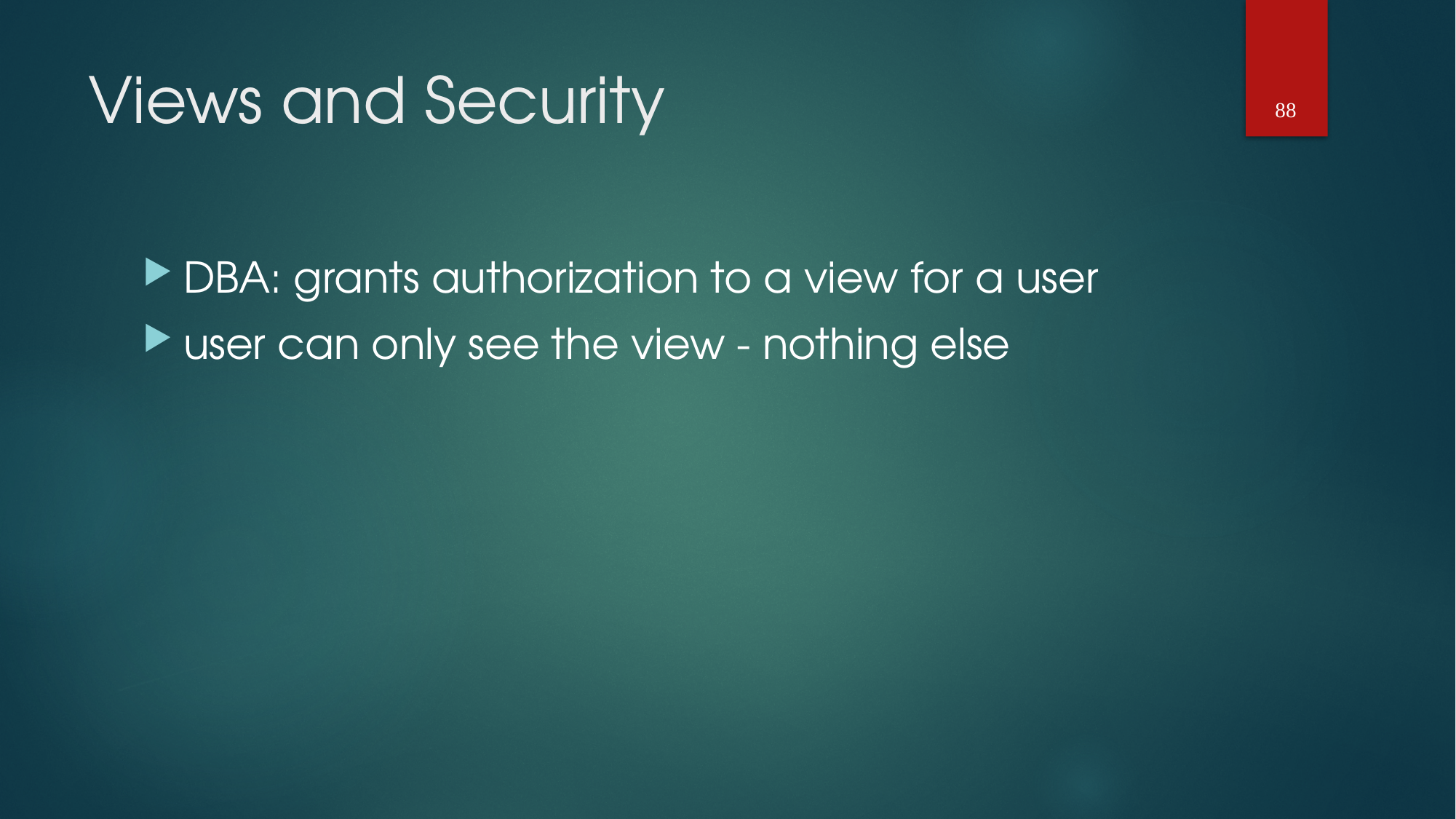

# Views and Security
88
DBA: grants authorization to a view for a user
user can only see the view - nothing else